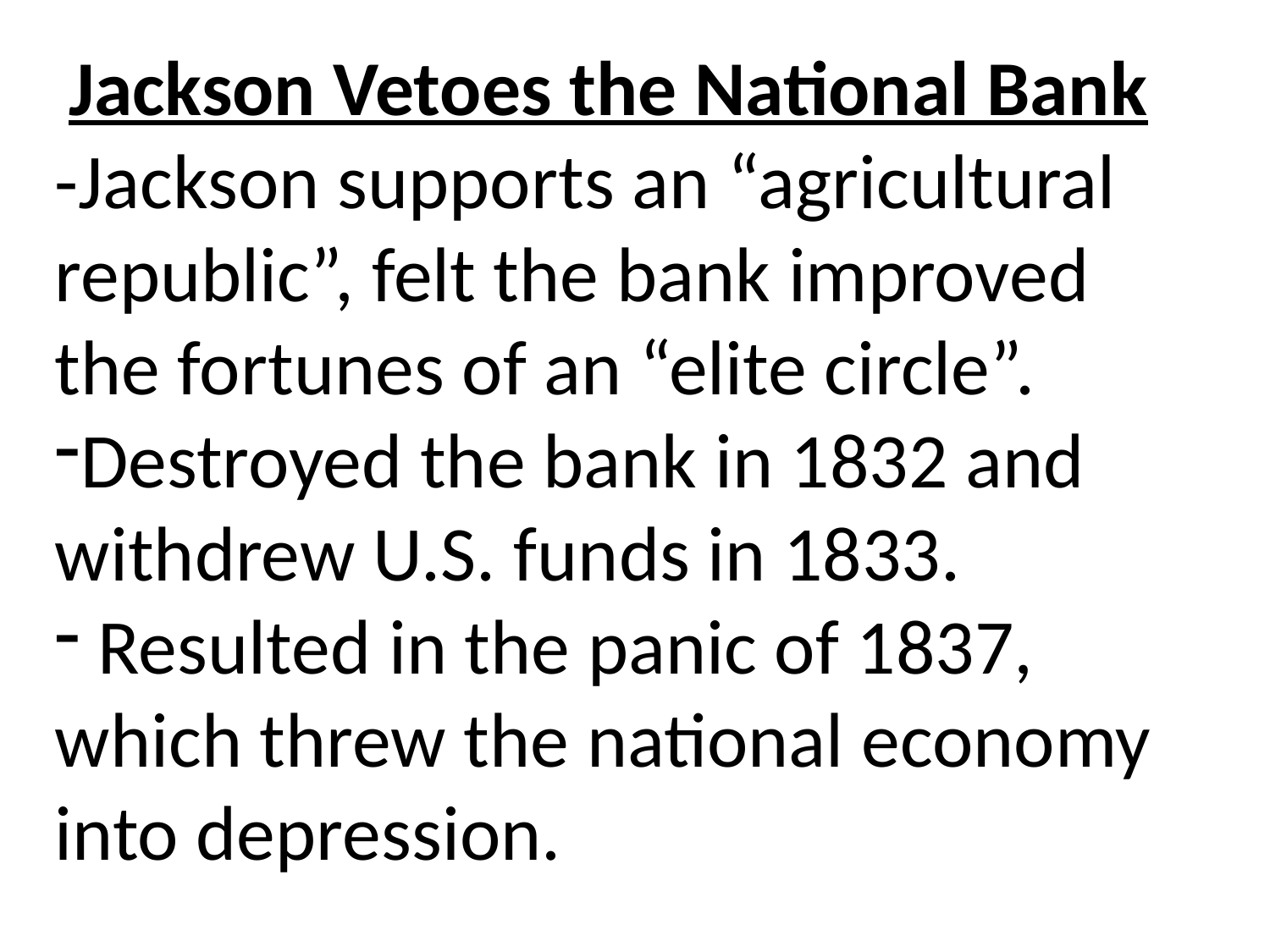

Jackson Vetoes the National Bank
-Jackson supports an “agricultural republic”, felt the bank improved the fortunes of an “elite circle”.
Destroyed the bank in 1832 and withdrew U.S. funds in 1833.
 Resulted in the panic of 1837, which threw the national economy into depression.